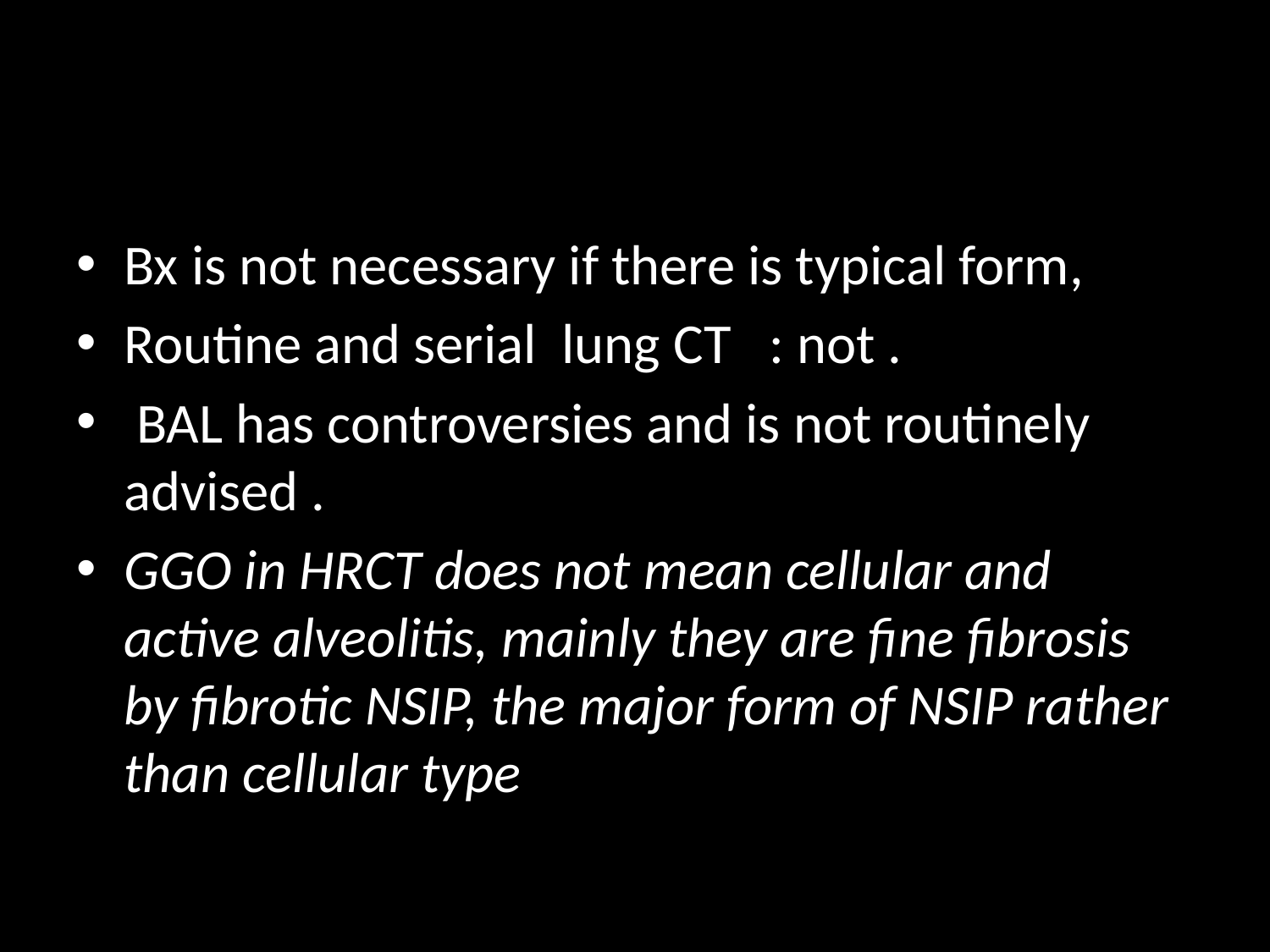

#
Bx is not necessary if there is typical form,
Routine and serial  lung CT   : not .
 BAL has controversies and is not routinely advised .
GGO in HRCT does not mean cellular and active alveolitis, mainly they are fine fibrosis by fibrotic NSIP, the major form of NSIP rather than cellular type